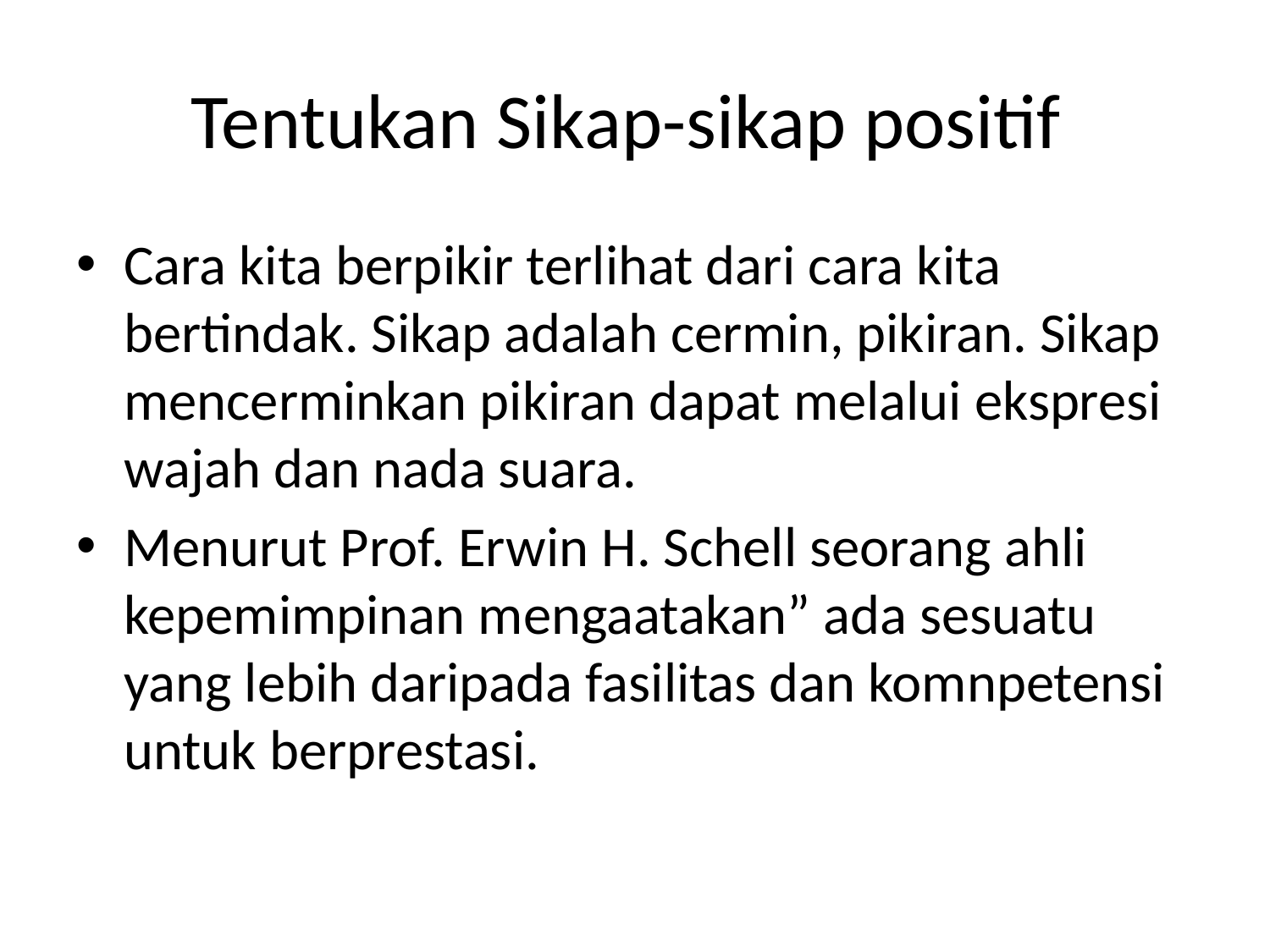

# Tentukan Sikap-sikap positif
Cara kita berpikir terlihat dari cara kita bertindak. Sikap adalah cermin, pikiran. Sikap mencerminkan pikiran dapat melalui ekspresi wajah dan nada suara.
Menurut Prof. Erwin H. Schell seorang ahli kepemimpinan mengaatakan” ada sesuatu yang lebih daripada fasilitas dan komnpetensi untuk berprestasi.